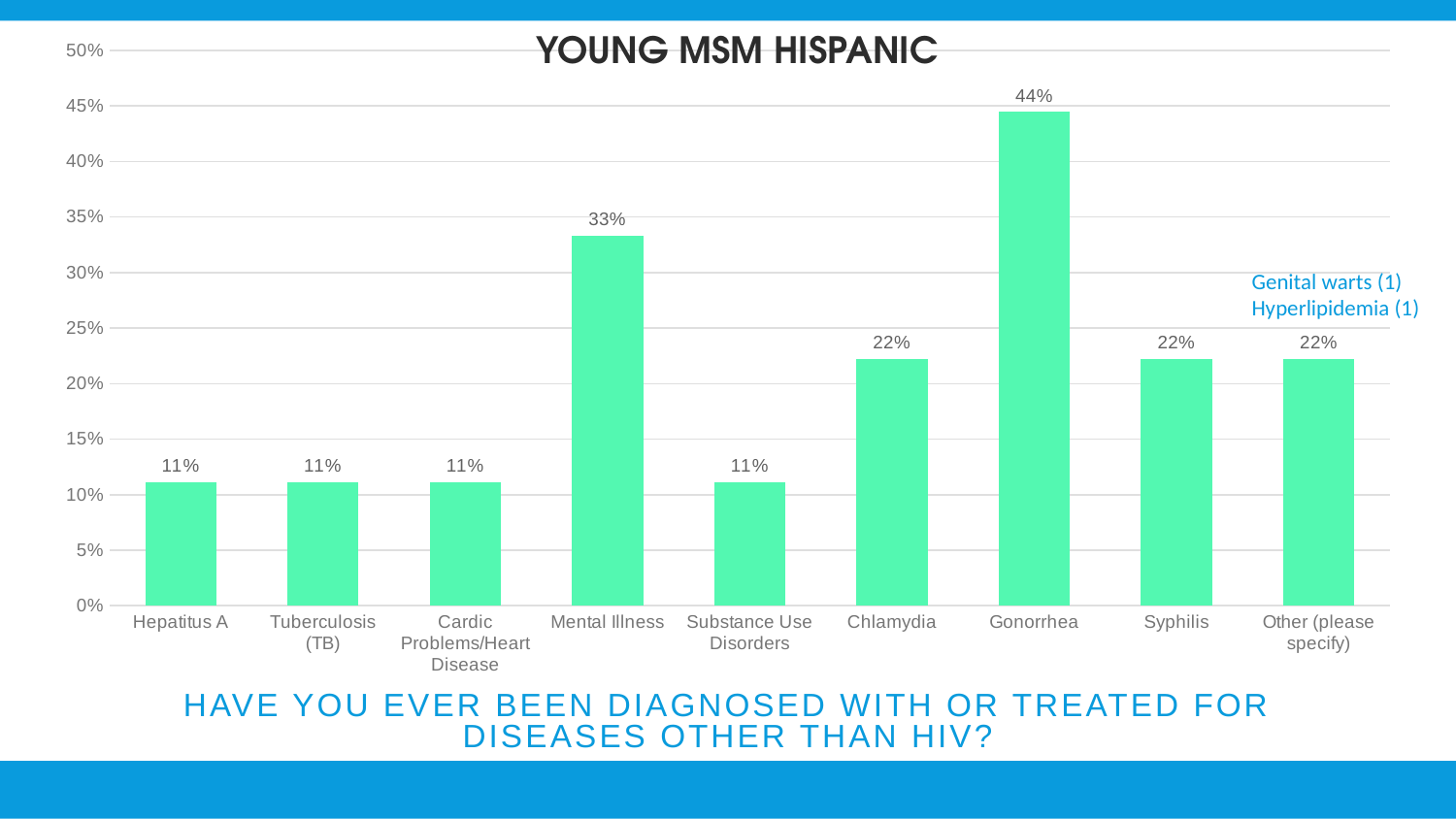

YOUNG MSM HISPANIC

### Chart

| Category | Responses |
|---|---|
| Hepatitus A | 0.1111 |
| Tuberculosis (TB) | 0.1111 |
| Cardic Problems/Heart Disease | 0.1111 |
| Mental Illness | 0.3333 |
| Substance Use Disorders | 0.1111 |
| Chlamydia | 0.2222 |
| Gonorrhea | 0.4444 |
| Syphilis | 0.2222 |
| Other (please specify) | 0.2222 |
Genital warts (1)
Hyperlipidemia (1)
# Have you ever been diagnosed with or treated for diseases other than HIV?